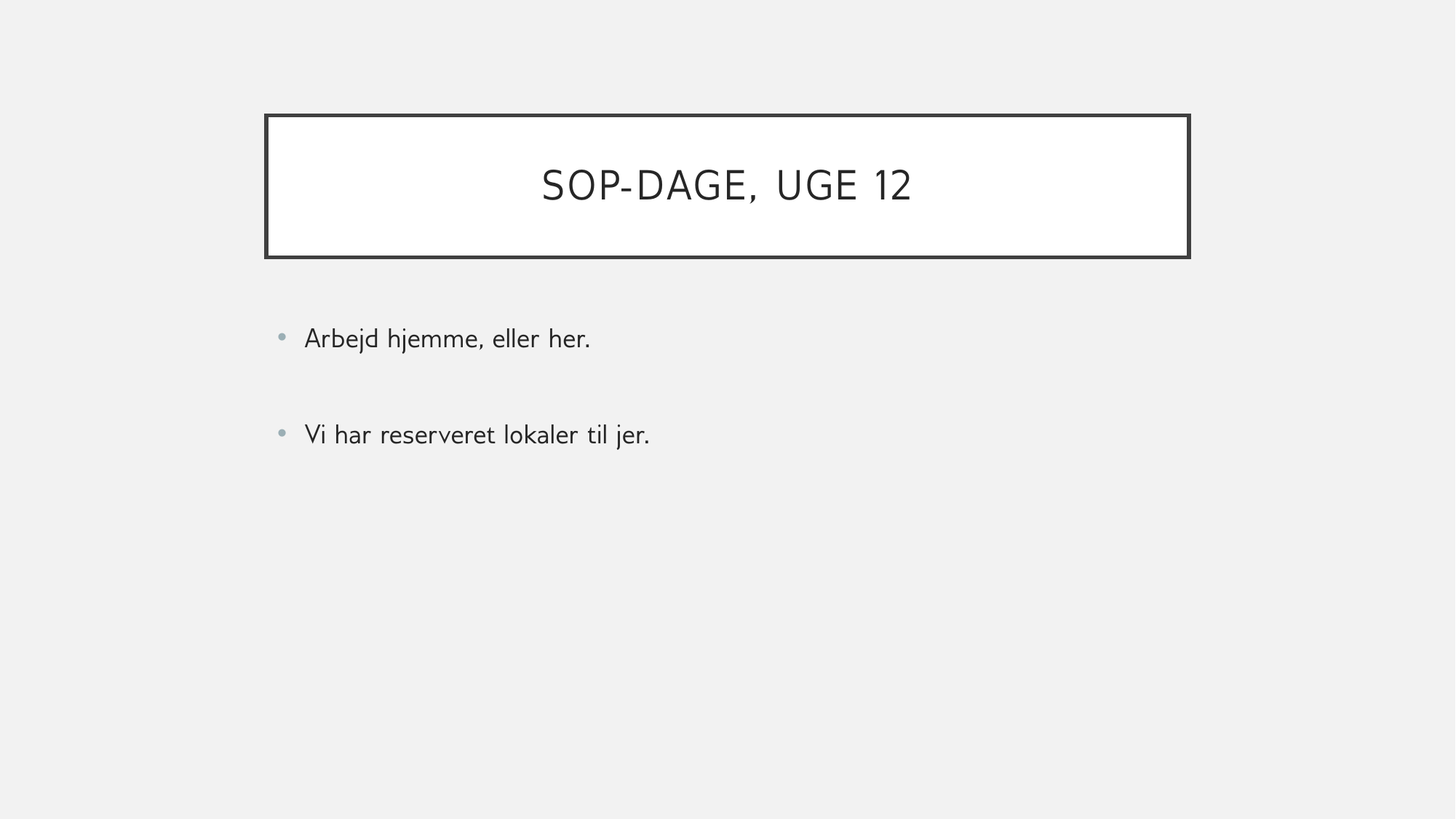

# SOP-dage, uge 12
Arbejd hjemme, eller her.

Vi har reserveret lokaler til jer.